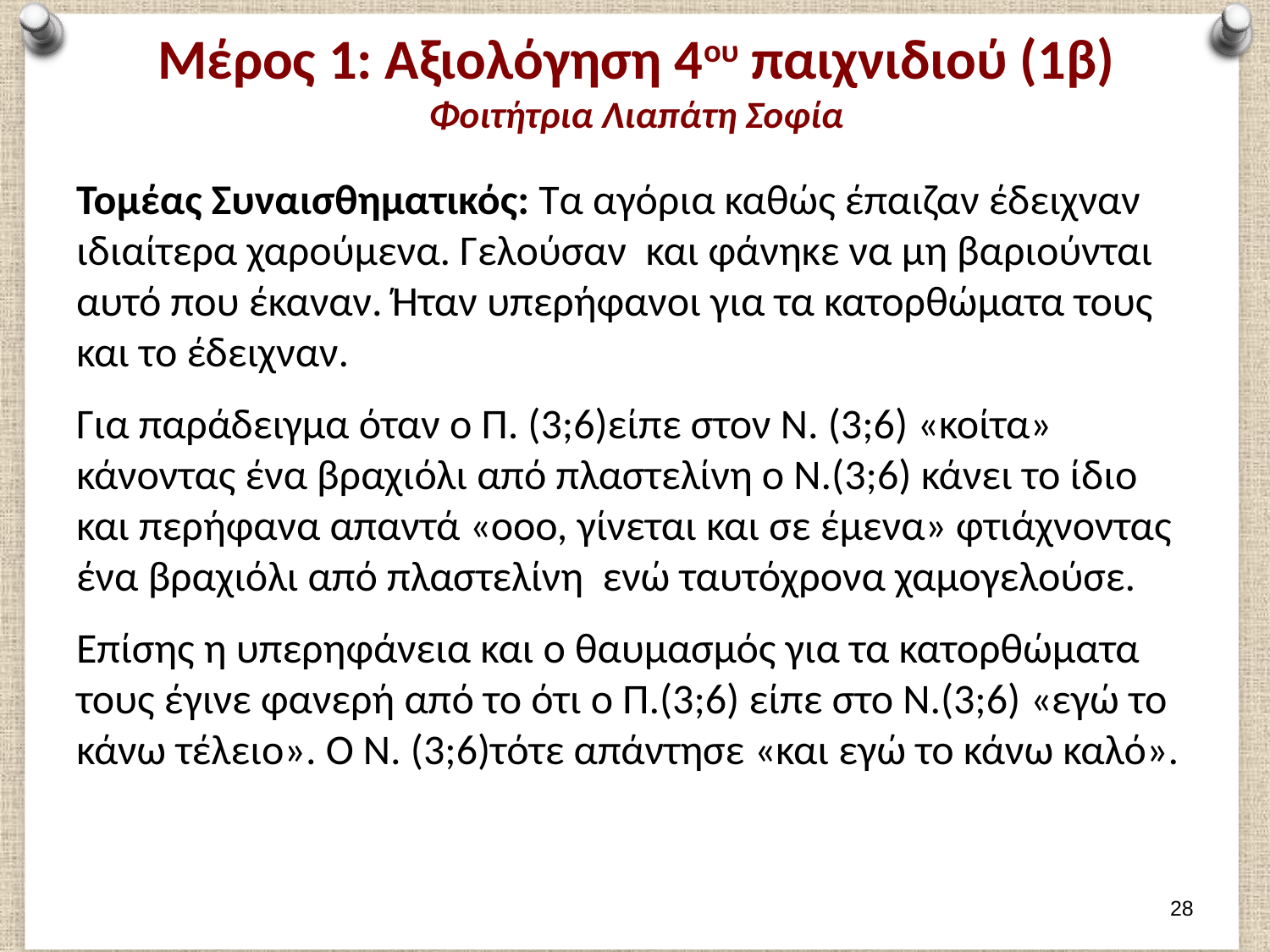

# Μέρος 1: Αξιολόγηση 4ου παιχνιδιού (1β) Φοιτήτρια Λιαπάτη Σοφία
Τομέας Συναισθηματικός: Τα αγόρια καθώς έπαιζαν έδειχναν ιδιαίτερα χαρούμενα. Γελούσαν  και φάνηκε να μη βαριούνται αυτό που έκαναν. Ήταν υπερήφανοι για τα κατορθώματα τους και το έδειχναν.
Για παράδειγμα όταν ο Π. (3;6)είπε στον Ν. (3;6) «κοίτα» κάνοντας ένα βραχιόλι από πλαστελίνη ο Ν.(3;6) κάνει το ίδιο και περήφανα απαντά «οοο, γίνεται και σε έμενα» φτιάχνοντας ένα βραχιόλι από πλαστελίνη  ενώ ταυτόχρονα χαμογελούσε.
Επίσης η υπερηφάνεια και ο θαυμασμός για τα κατορθώματα τους έγινε φανερή από το ότι ο Π.(3;6) είπε στο Ν.(3;6) «εγώ το κάνω τέλειο». Ο Ν. (3;6)τότε απάντησε «και εγώ το κάνω καλό».

28